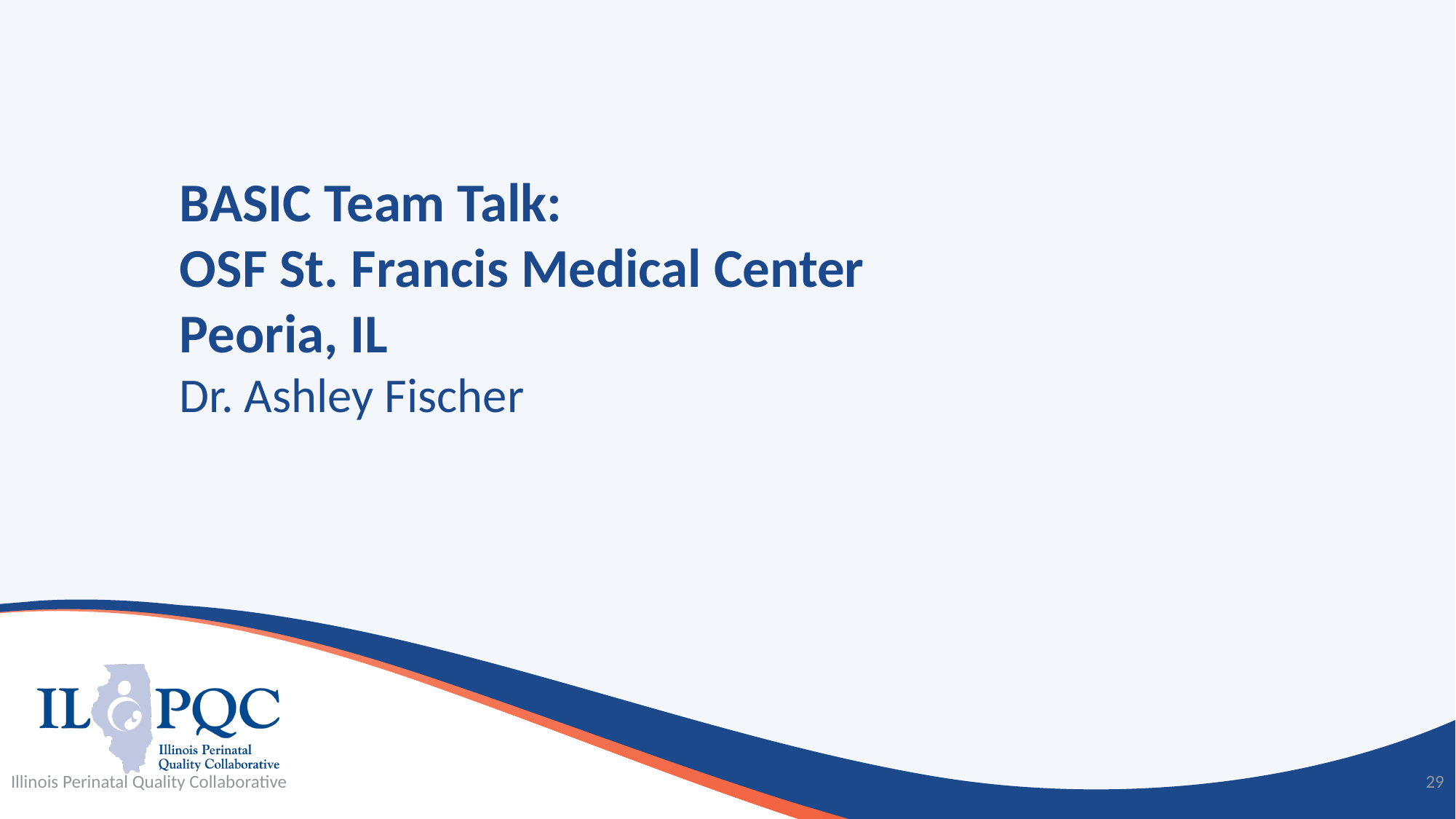

# BASIC Team Talk: OSF St. Francis Medical Center Peoria, IL  Dr. Ashley Fischer

Illinois Perinatal Quality Collaborative
29